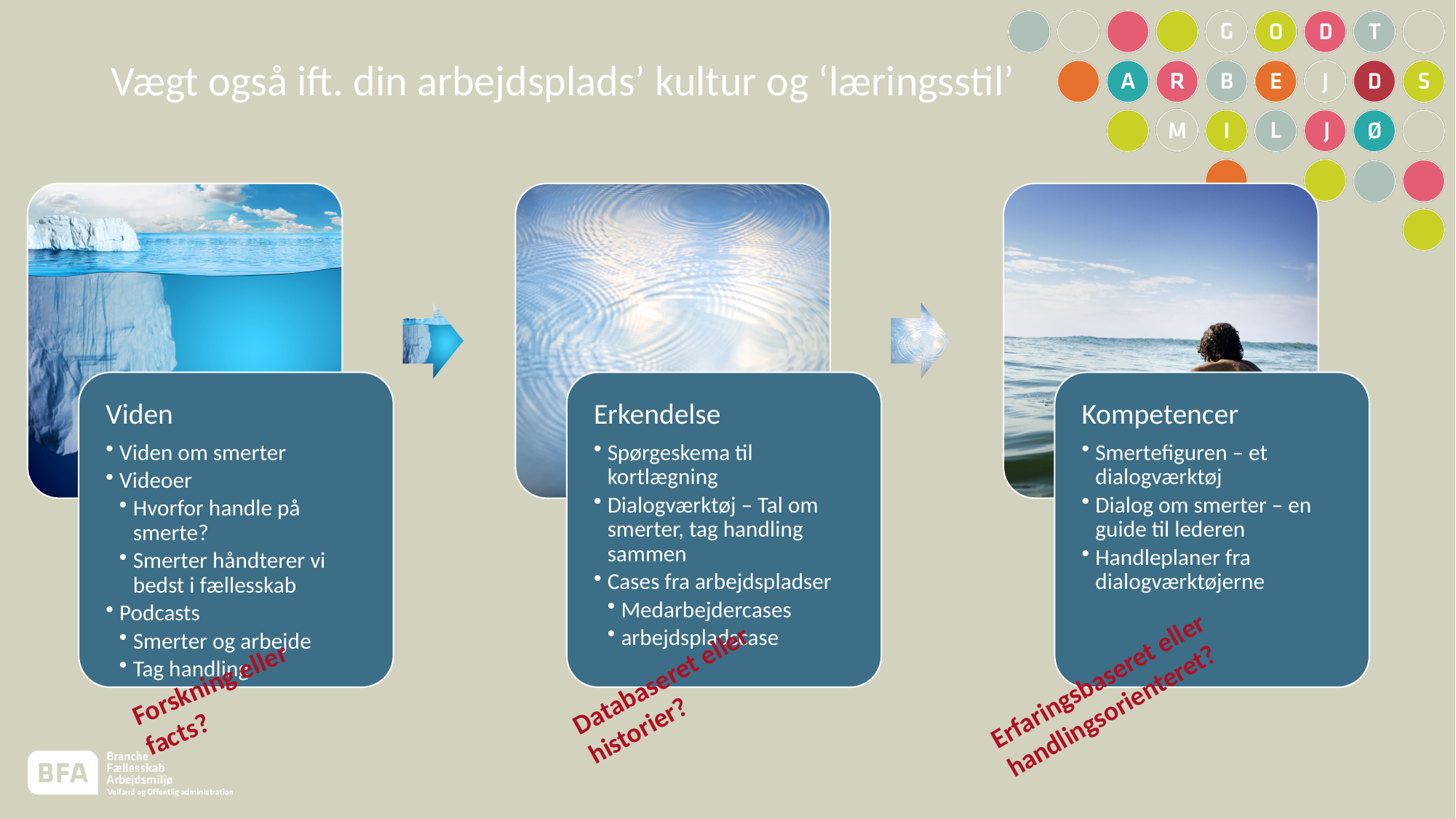

# Vægt også ift. din arbejdsplads’ kultur og ‘læringsstil’
Viden
Viden om smerter
Videoer
Hvorfor handle på smerte?
Smerter håndterer vi bedst i fællesskab
Podcasts
Smerter og arbejde
Tag handling

Erkendelse
Spørgeskema til kortlægning
Dialogværktøj – Tal om smerter, tag handling sammen
Cases fra arbejdspladser
Medarbejdercases
arbejdspladscase

Kompetencer
Smertefiguren – et dialogværktøj
Dialog om smerter – en guide til lederen
Handleplaner fra dialogværktøjerne
Forskning eller facts?
Databaseret eller historier?
Erfaringsbaseret eller handlingsorienteret?